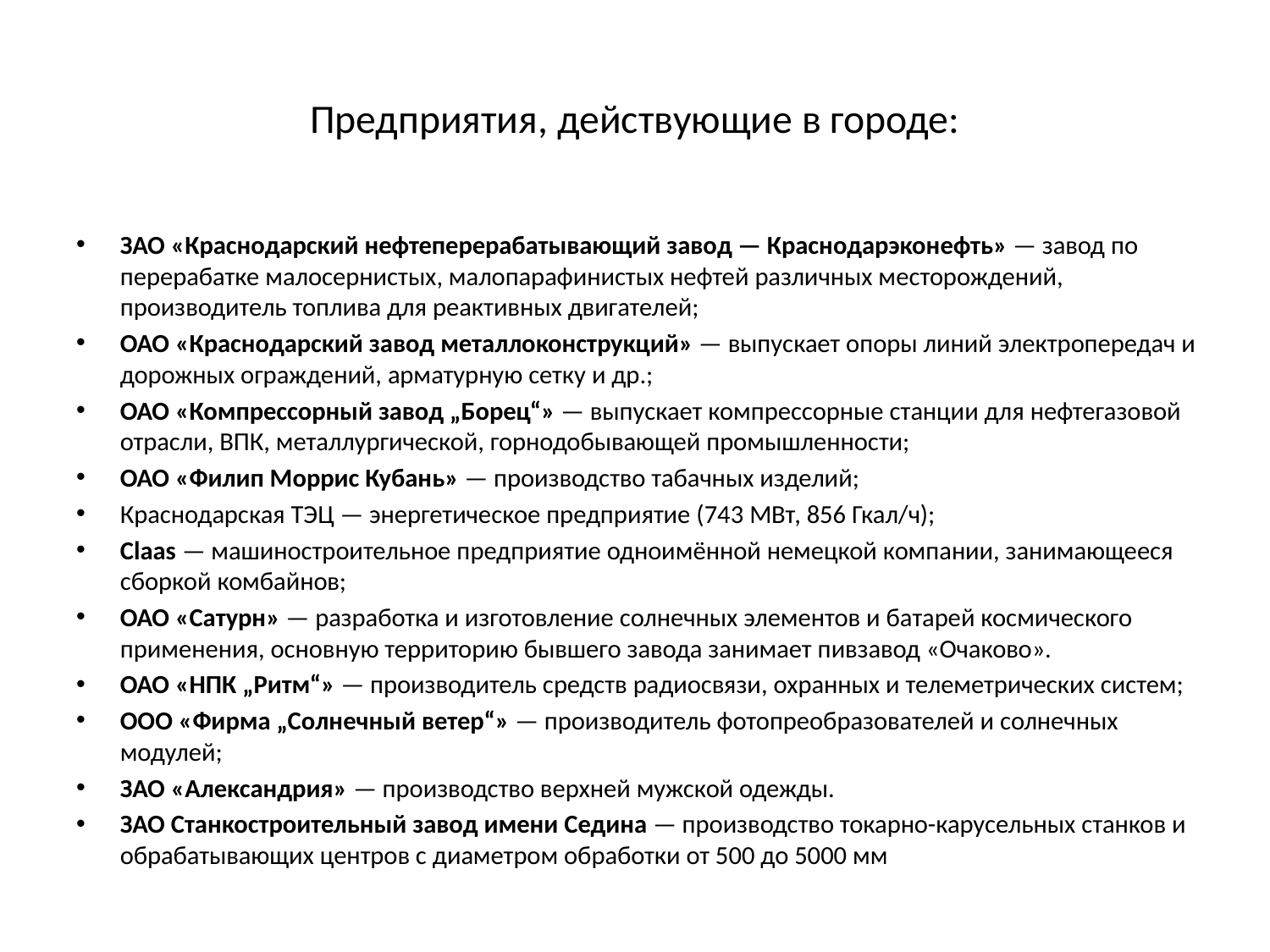

# Предприятия, действующие в городе:
ЗАО «Краснодарский нефтеперерабатывающий завод — Краснодарэконефть» — завод по перерабатке малосернистых, малопарафинистых нефтей различных месторождений, производитель топлива для реактивных двигателей;
ОАО «Краснодарский завод металлоконструкций» — выпускает опоры линий электропередач и дорожных ограждений, арматурную сетку и др.;
ОАО «Компрессорный завод „Борец“» — выпускает компрессорные станции для нефтегазовой отрасли, ВПК, металлургической, горнодобывающей промышленности;
ОАО «Филип Моррис Кубань» — производство табачных изделий;
Краснодарская ТЭЦ — энергетическое предприятие (743 МВт, 856 Гкал/ч);
Claas — машиностроительное предприятие одноимённой немецкой компании, занимающееся сборкой комбайнов;
ОАО «Сатурн» — разработка и изготовление солнечных элементов и батарей космического применения, основную территорию бывшего завода занимает пивзавод «Очаково».
ОАО «НПК „Ритм“» — производитель средств радиосвязи, охранных и телеметрических систем;
ООО «Фирма „Солнечный ветер“» — производитель фотопреобразователей и солнечных модулей;
ЗАО «Александрия» — производство верхней мужской одежды.
ЗАО Станкостроительный завод имени Седина — производство токарно-карусельных станков и обрабатывающих центров с диаметром обработки от 500 до 5000 мм